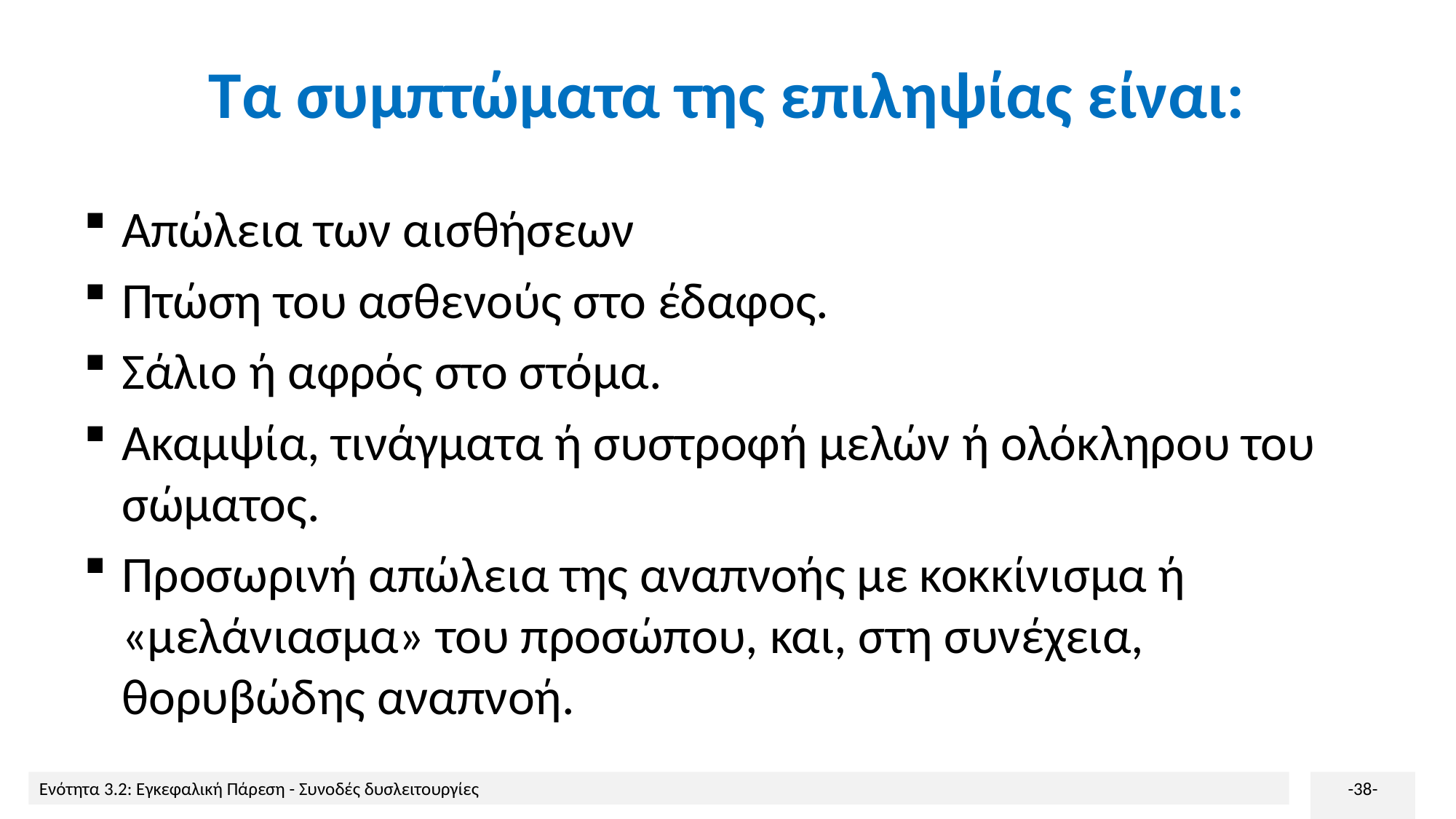

# Τα συμπτώματα της επιληψίας είναι:
Απώλεια των αισθήσεων
Πτώση του ασθενούς στο έδαφος.
Σάλιο ή αφρός στο στόμα.
Ακαμψία, τινάγματα ή συστροφή μελών ή ολόκληρου του σώματος.
Προσωρινή απώλεια της αναπνοής με κοκκίνισμα ή «μελάνιασμα» του προσώπου, και, στη συνέχεια, θορυβώδης αναπνοή.